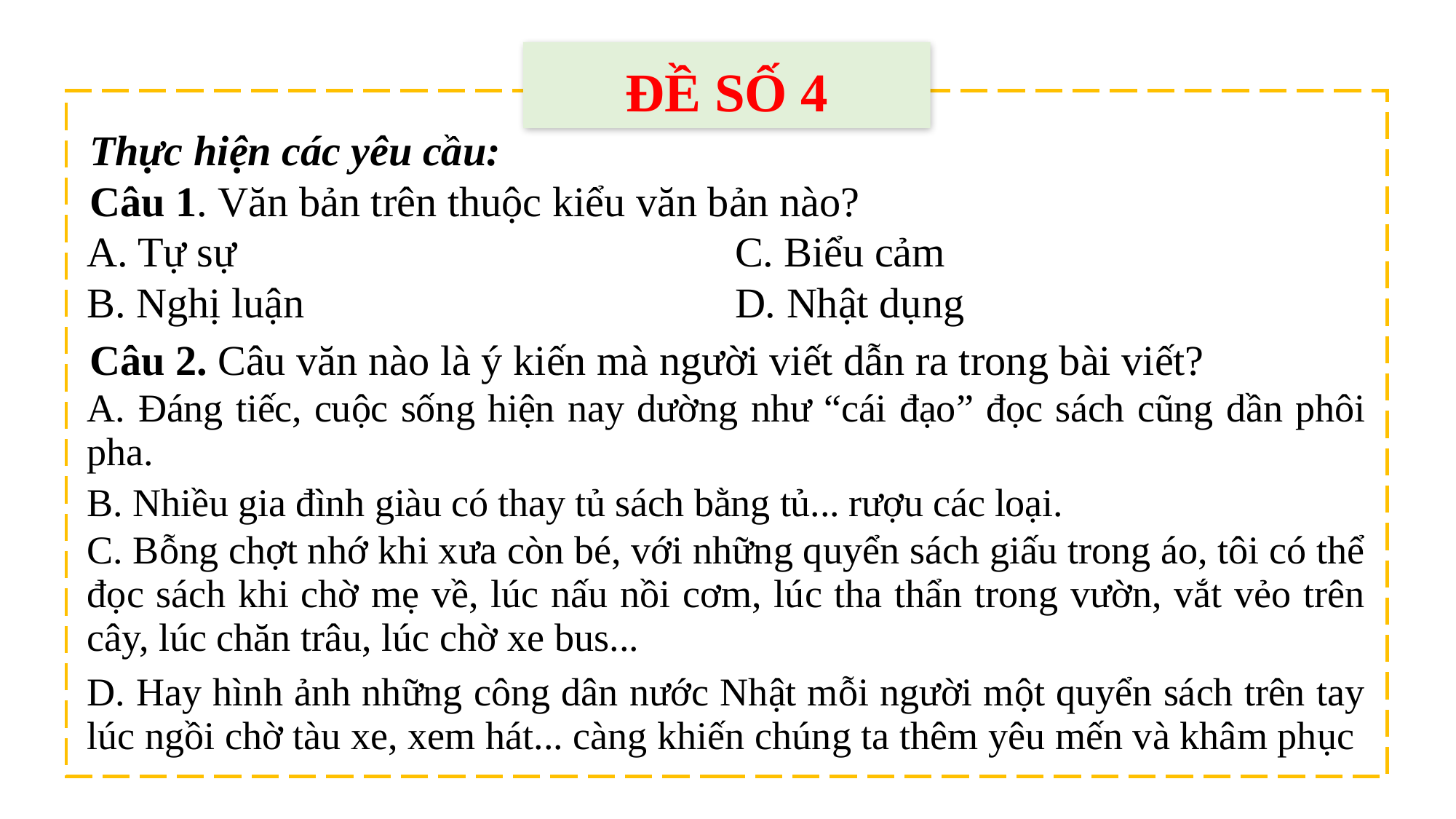

ĐỀ SỐ 4

Thực hiện các yêu cầu:
Câu 1. Văn bản trên thuộc kiểu văn bản nào?
| A. Tự sự | C. Biểu cảm |
| --- | --- |
| B. Nghị luận | D. Nhật dụng |
Câu 2. Câu văn nào là ý kiến mà người viết dẫn ra trong bài viết?
| A. Đáng tiếc, cuộc sống hiện nay dường như “cái đạo” đọc sách cũng dần phôi pha. |
| --- |
| B. Nhiều gia đình giàu có thay tủ sách bằng tủ... rượu các loại. |
| C. Bỗng chợt nhớ khi xưa còn bé, với những quyển sách giấu trong áo, tôi có thể đọc sách khi chờ mẹ về, lúc nấu nồi cơm, lúc tha thẩn trong vườn, vắt vẻo trên cây, lúc chăn trâu, lúc chờ xe bus... |
| D. Hay hình ảnh những công dân nước Nhật mỗi người một quyển sách trên tay lúc ngồi chờ tàu xe, xem hát... càng khiến chúng ta thêm yêu mến và khâm phục |